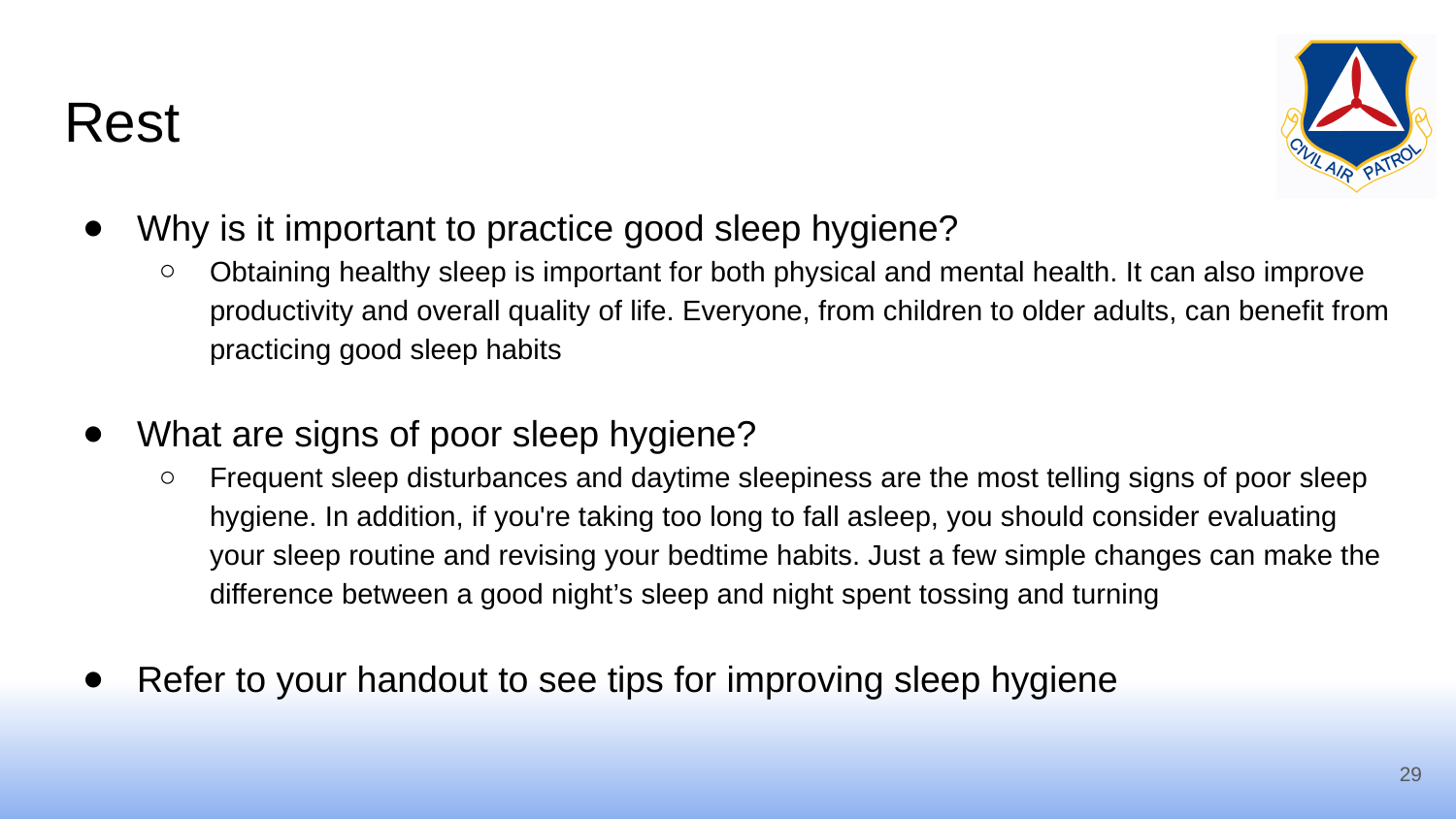

# Rest
Why is it important to practice good sleep hygiene?
Obtaining healthy sleep is important for both physical and mental health. It can also improve productivity and overall quality of life. Everyone, from children to older adults, can benefit from practicing good sleep habits
What are signs of poor sleep hygiene?
Frequent sleep disturbances and daytime sleepiness are the most telling signs of poor sleep hygiene. In addition, if you're taking too long to fall asleep, you should consider evaluating your sleep routine and revising your bedtime habits. Just a few simple changes can make the difference between a good night’s sleep and night spent tossing and turning
Refer to your handout to see tips for improving sleep hygiene
29